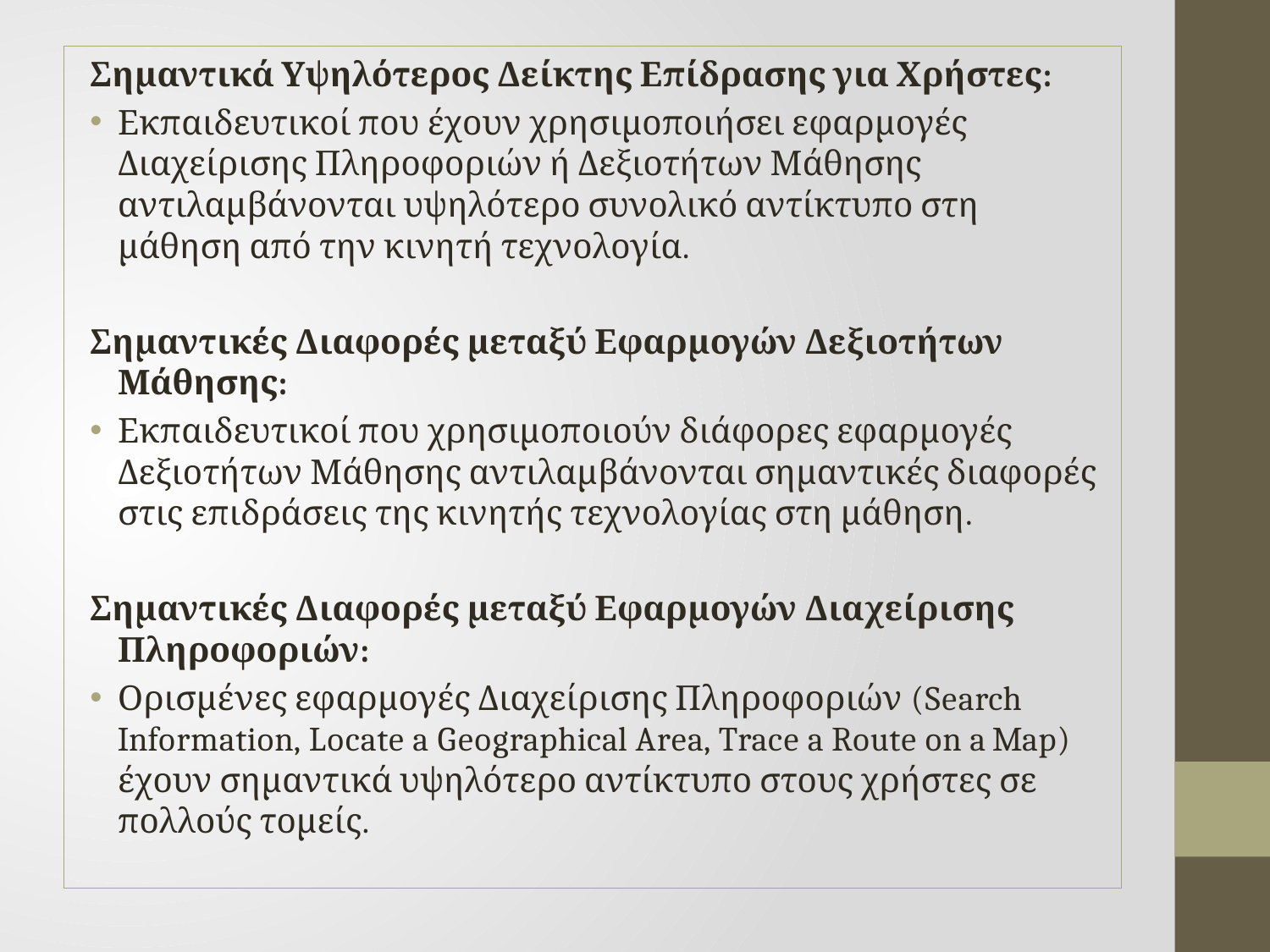

#
Σημαντικά Υψηλότερος Δείκτης Επίδρασης για Χρήστες:
Εκπαιδευτικοί που έχουν χρησιμοποιήσει εφαρμογές Διαχείρισης Πληροφοριών ή Δεξιοτήτων Μάθησης αντιλαμβάνονται υψηλότερο συνολικό αντίκτυπο στη μάθηση από την κινητή τεχνολογία.

Σημαντικές Διαφορές μεταξύ Εφαρμογών Δεξιοτήτων Μάθησης:
Εκπαιδευτικοί που χρησιμοποιούν διάφορες εφαρμογές Δεξιοτήτων Μάθησης αντιλαμβάνονται σημαντικές διαφορές στις επιδράσεις της κινητής τεχνολογίας στη μάθηση.

Σημαντικές Διαφορές μεταξύ Εφαρμογών Διαχείρισης Πληροφοριών:
Ορισμένες εφαρμογές Διαχείρισης Πληροφοριών (Search Information, Locate a Geographical Area, Trace a Route on a Map) έχουν σημαντικά υψηλότερο αντίκτυπο στους χρήστες σε πολλούς τομείς.